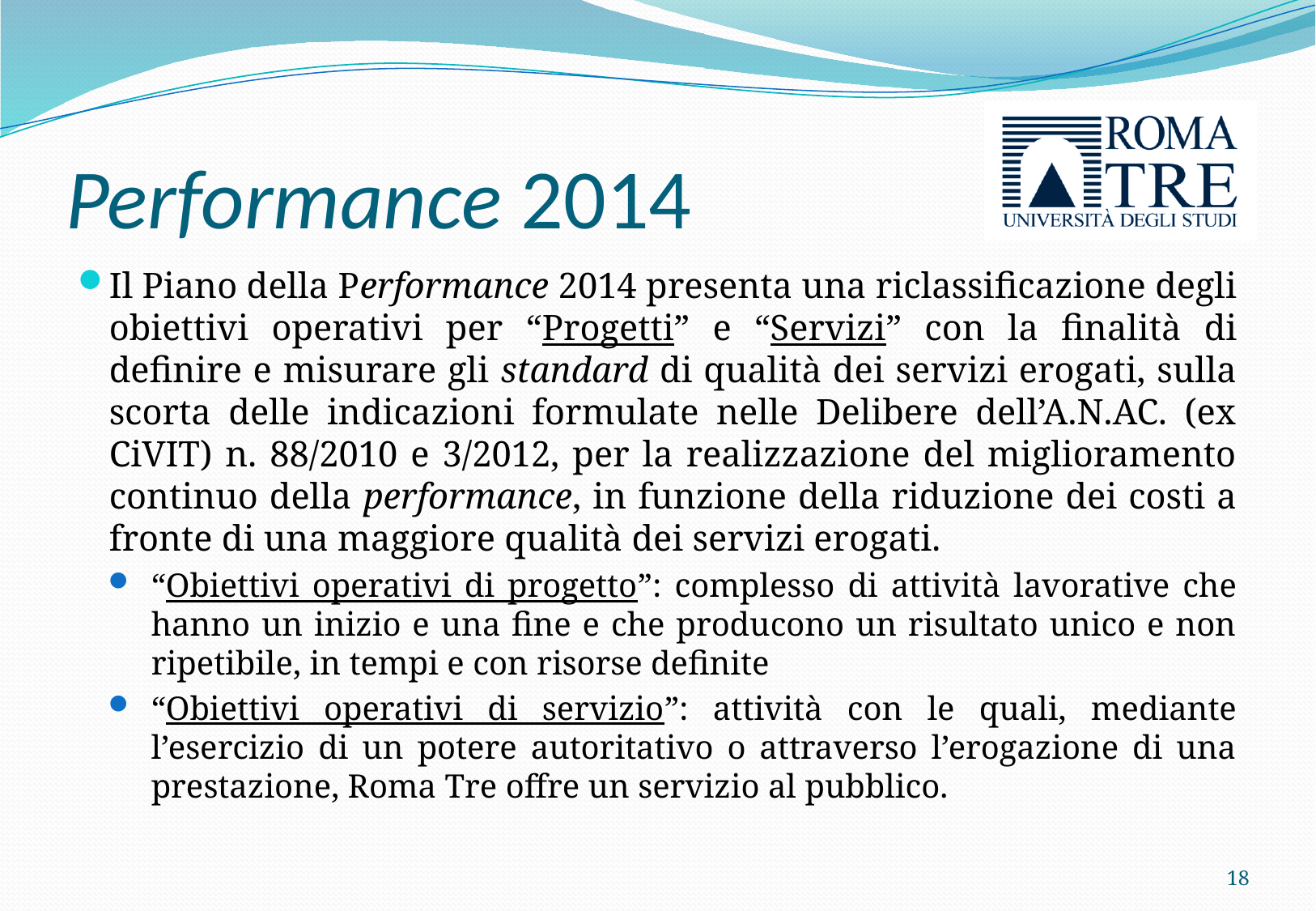

# Performance 2014
Il Piano della Performance 2014 presenta una riclassificazione degli obiettivi operativi per “Progetti” e “Servizi” con la finalità di definire e misurare gli standard di qualità dei servizi erogati, sulla scorta delle indicazioni formulate nelle Delibere dell’A.N.AC. (ex CiVIT) n. 88/2010 e 3/2012, per la realizzazione del miglioramento continuo della performance, in funzione della riduzione dei costi a fronte di una maggiore qualità dei servizi erogati.
“Obiettivi operativi di progetto”: complesso di attività lavorative che hanno un inizio e una fine e che producono un risultato unico e non ripetibile, in tempi e con risorse definite
“Obiettivi operativi di servizio”: attività con le quali, mediante l’esercizio di un potere autoritativo o attraverso l’erogazione di una prestazione, Roma Tre offre un servizio al pubblico.

18